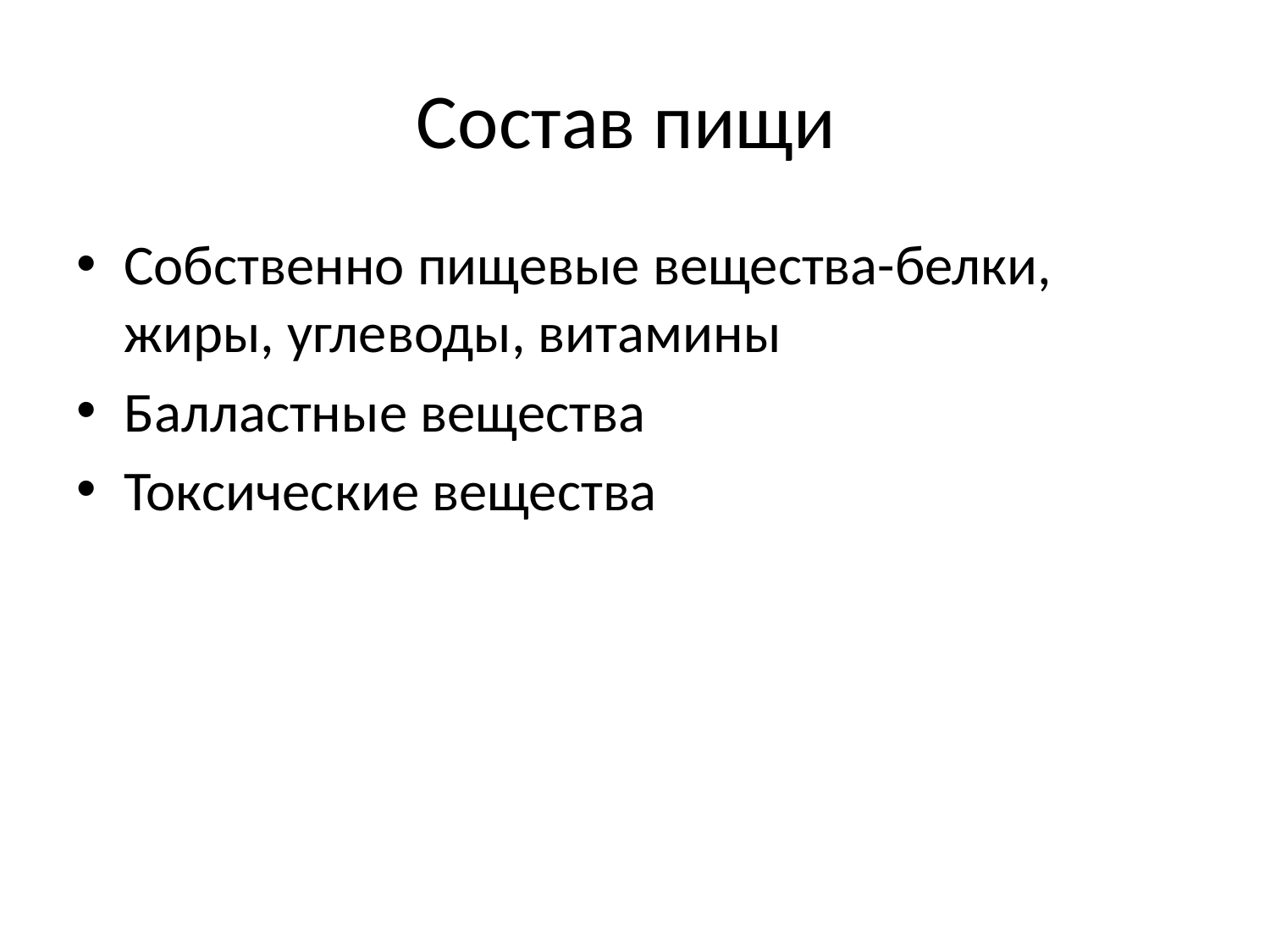

# Состав пищи
Собственно пищевые вещества-белки, жиры, углеводы, витамины
Балластные вещества
Токсические вещества